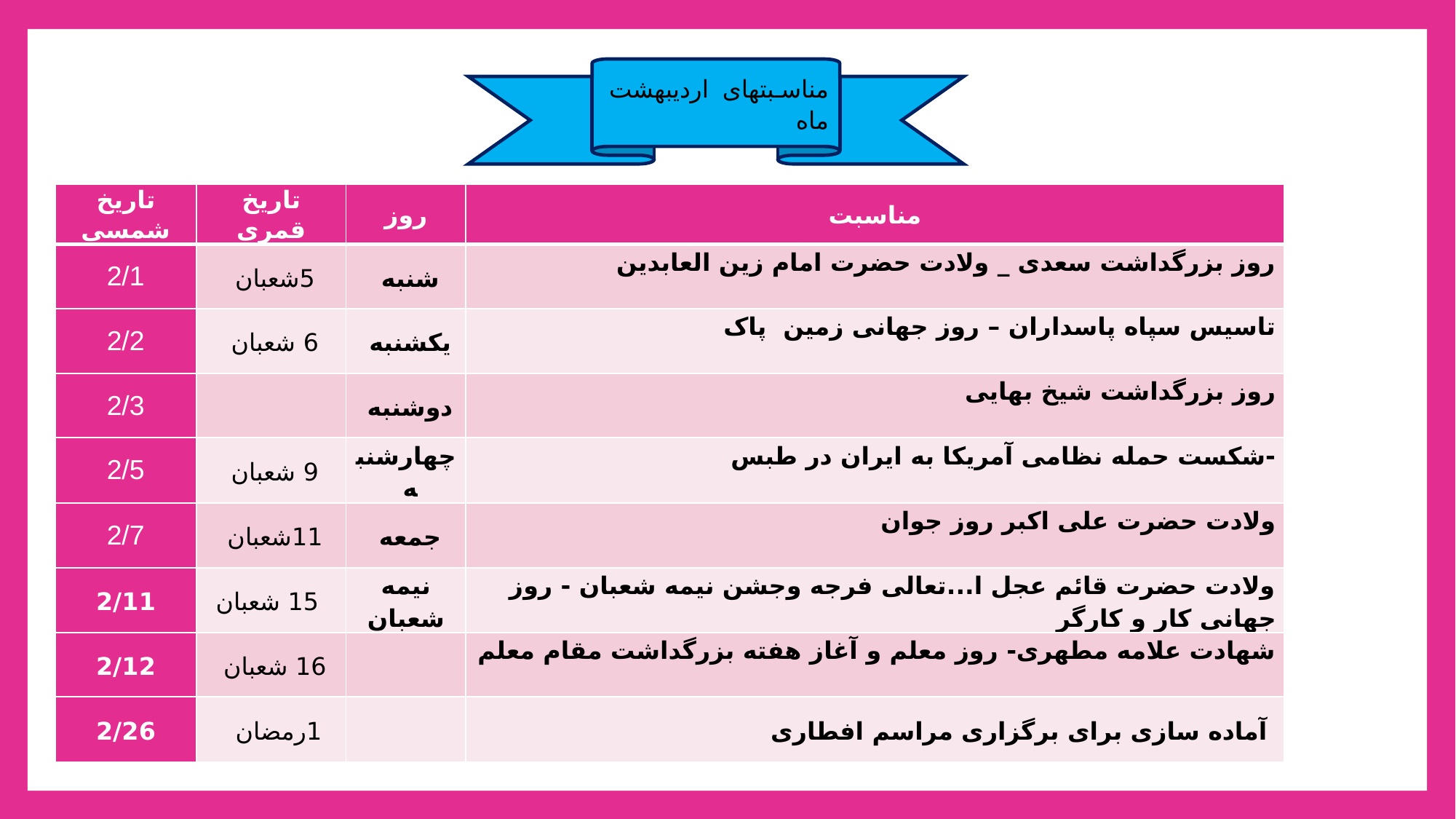

مناسبتهای اردیبهشت ماه
| تاریخ شمسی | تاریخ قمری | روز | مناسبت |
| --- | --- | --- | --- |
| 2/1 | 5شعبان | شنبه | روز بزرگداشت سعدی \_ ولادت حضرت امام زین العابدین |
| 2/2 | 6 شعبان | یکشنبه | تاسیس سپاه پاسداران – روز جهانی زمین پاک |
| 2/3 |  | دوشنبه | روز بزرگداشت شیخ بهایی |
| 2/5 | 9 شعبان | چهارشنبه | -شکست حمله نظامی آمریکا به ایران در طبس |
| 2/7 | 11شعبان | جمعه | ولادت حضرت علی اکبر روز جوان |
| 2/11 | 15 شعبان | نیمه شعبان | ولادت حضرت قائم عجل ا...تعالی فرجه وجشن نیمه شعبان - روز جهانی کار و کارگر |
| 2/12 | 16 شعبان |  | شهادت علامه مطهری- روز معلم و آغاز هفته بزرگداشت مقام معلم |
| 2/26 | 1رمضان |  | آماده سازی برای برگزاری مراسم افطاری |